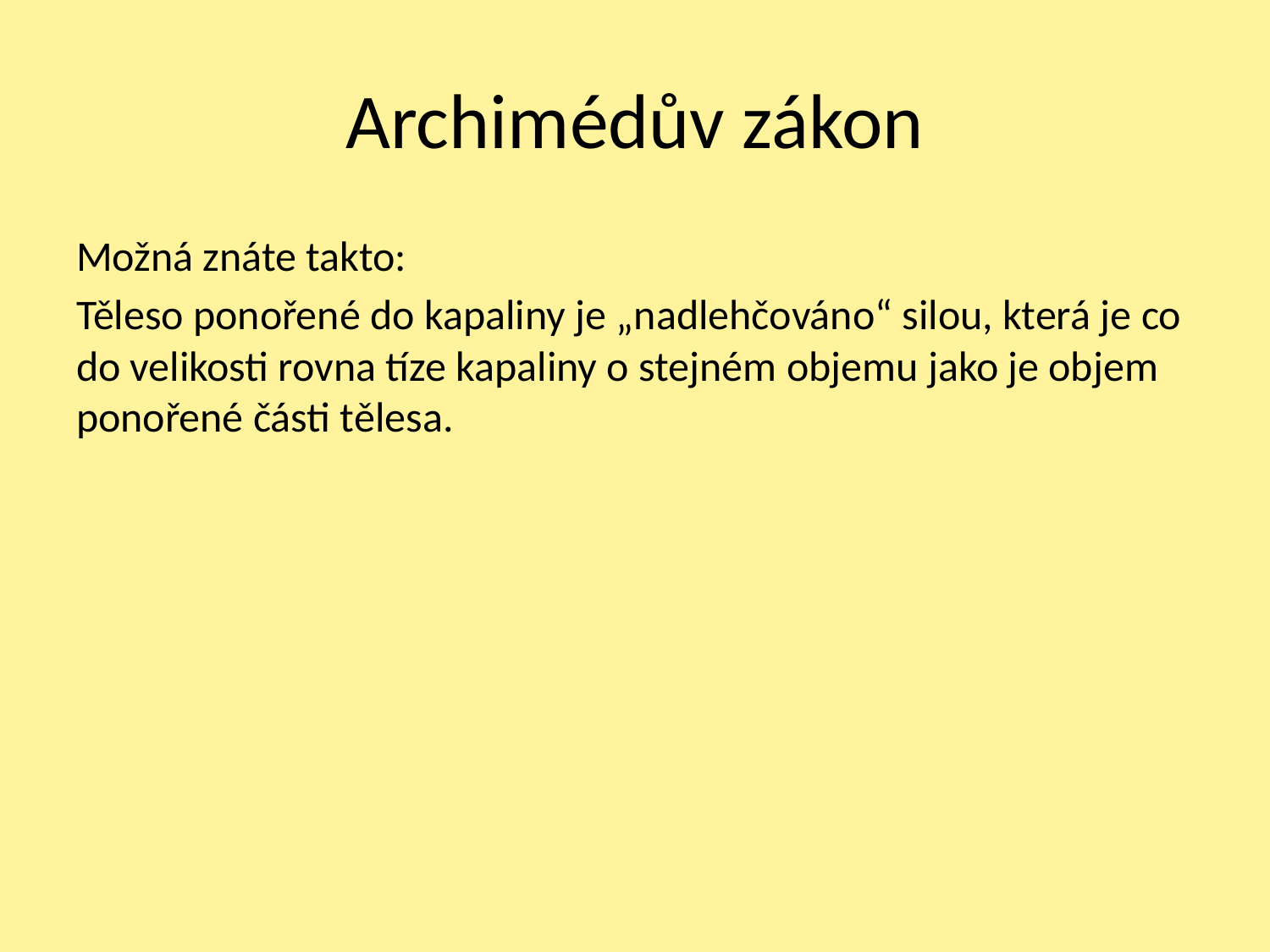

# Archimédův zákon
Možná znáte takto:
Těleso ponořené do kapaliny je „nadlehčováno“ silou, která je co do velikosti rovna tíze kapaliny o stejném objemu jako je objem ponořené části tělesa.